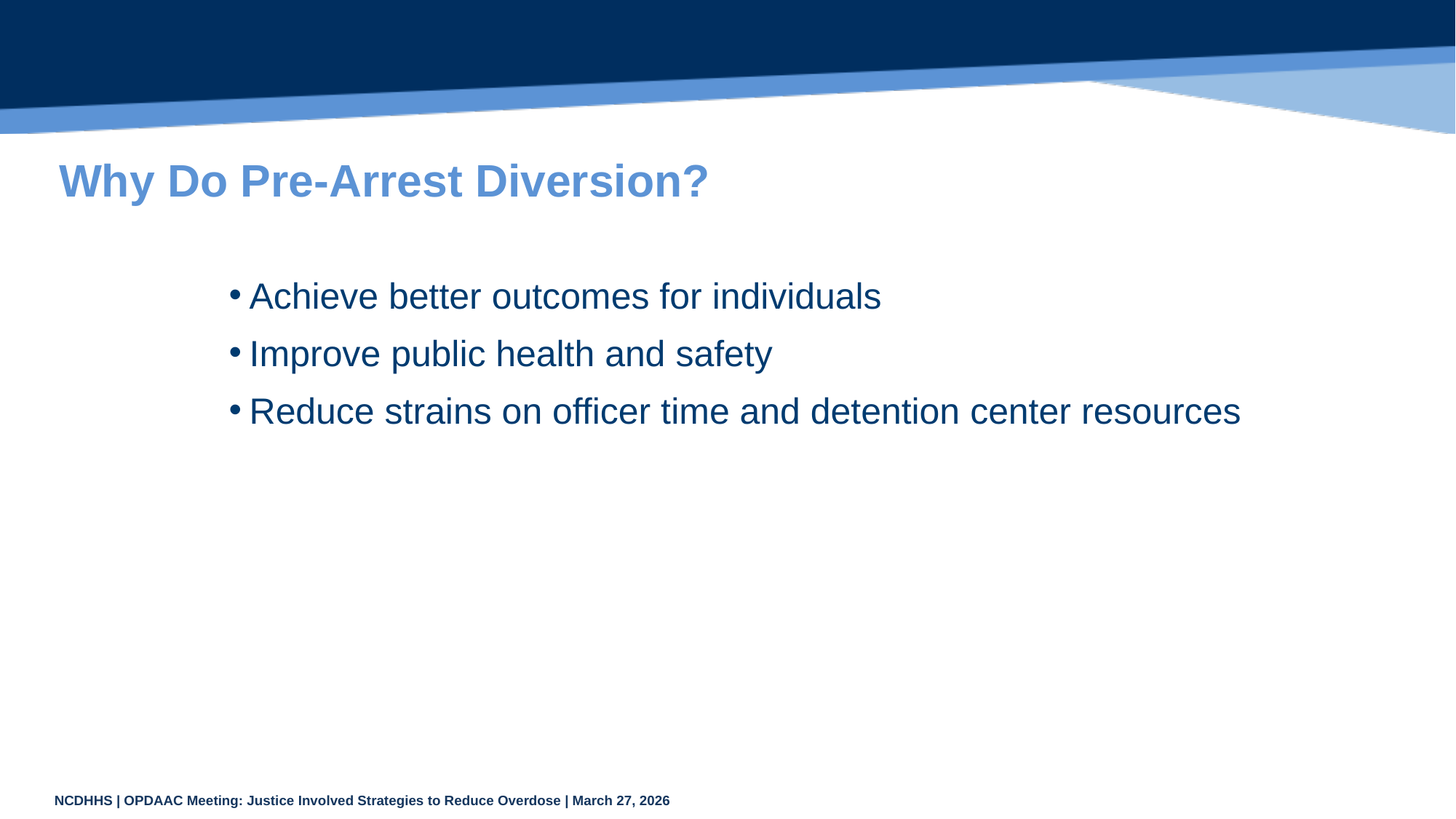

# Why Do Pre-Arrest Diversion?
Achieve better outcomes for individuals
Improve public health and safety
Reduce strains on officer time and detention center resources